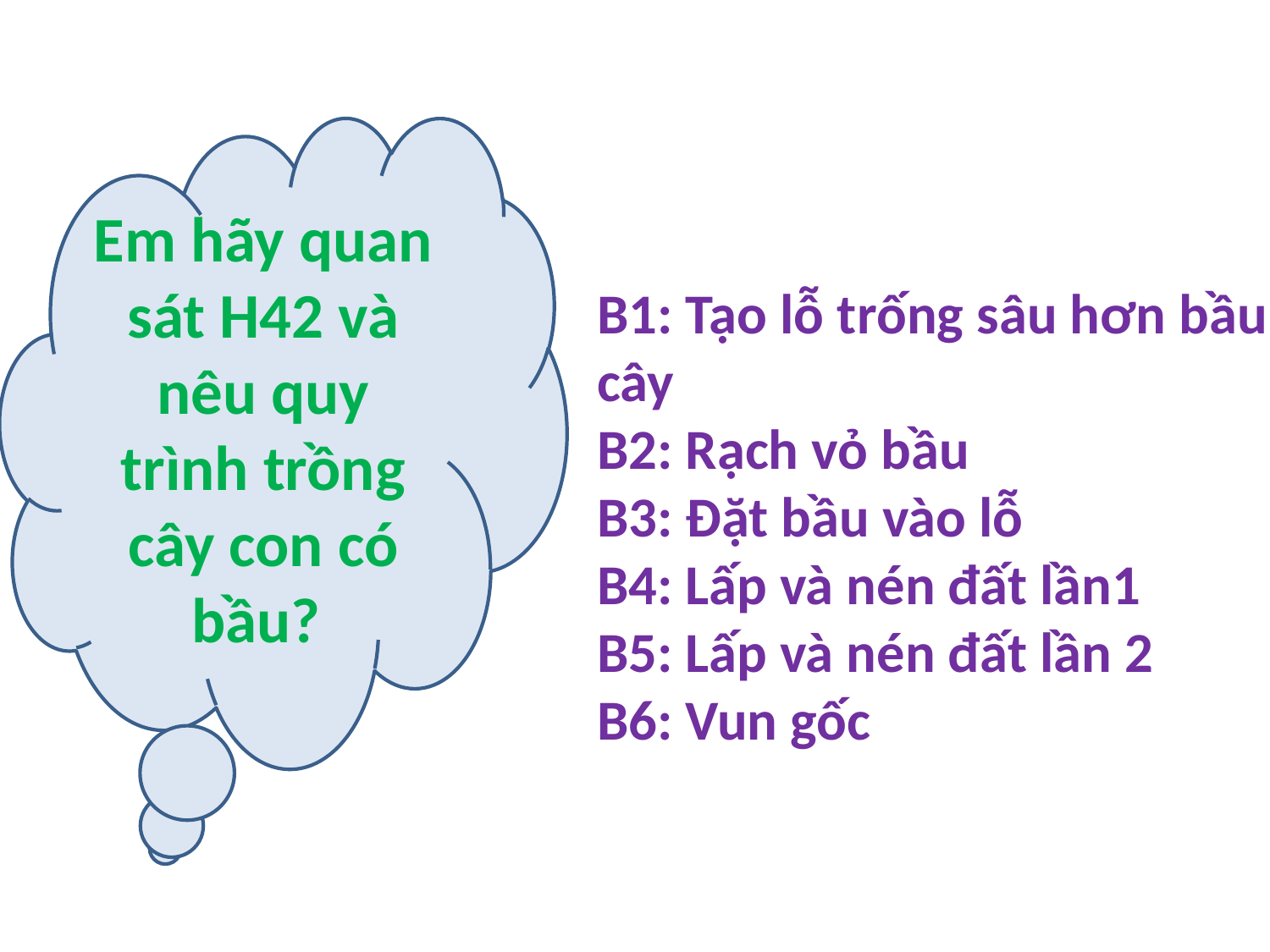

Em hãy quan sát H42 và nêu quy trình trồng cây con có bầu?
B1: Tạo lỗ trống sâu hơn bầu cây
B2: Rạch vỏ bầu
B3: Đặt bầu vào lỗ
B4: Lấp và nén đất lần1
B5: Lấp và nén đất lần 2
B6: Vun gốc